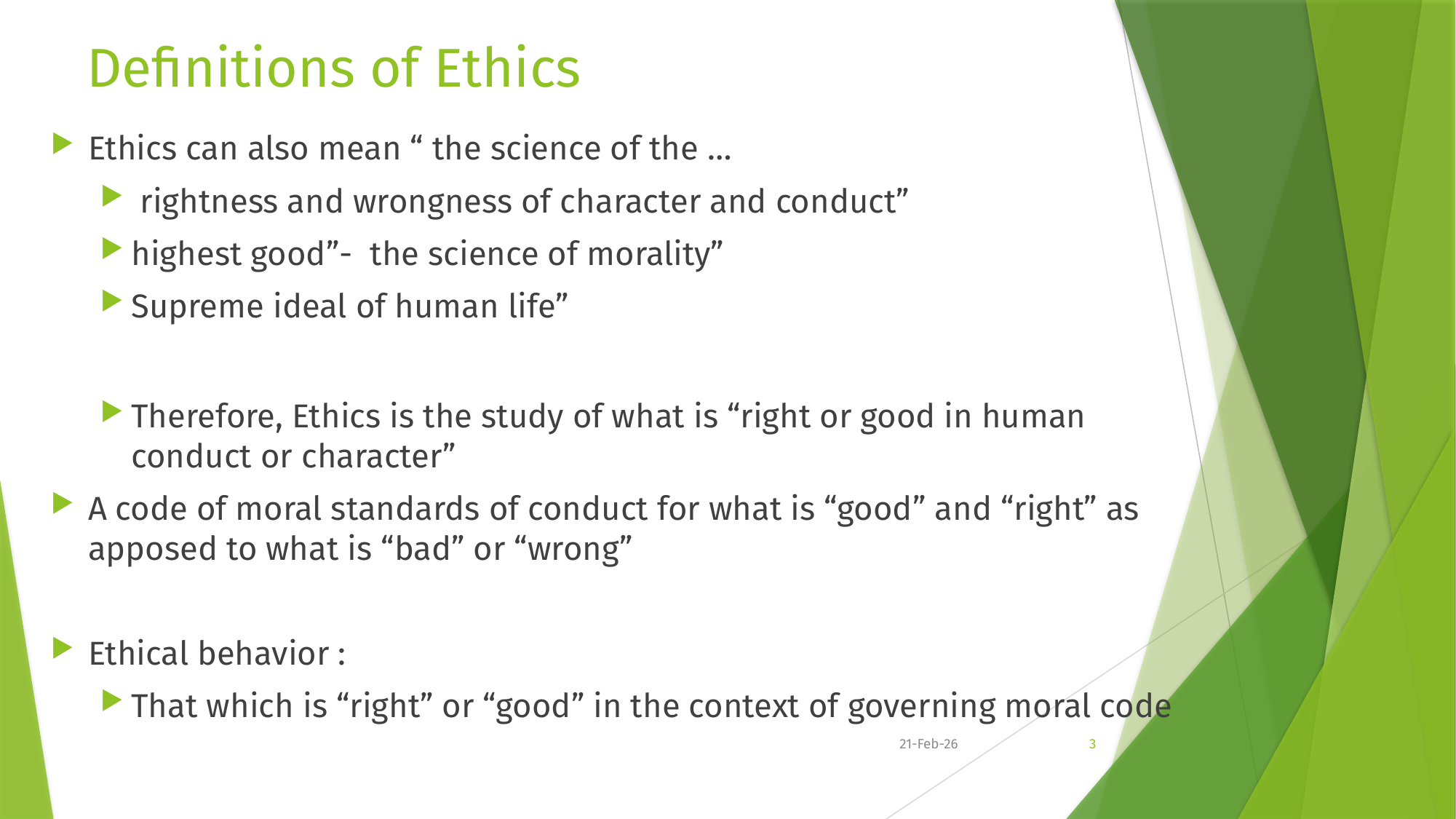

# Definitions of Ethics
Ethics can also mean “ the science of the …
 rightness and wrongness of character and conduct”
highest good”-  the science of morality”
Supreme ideal of human life”

Therefore, Ethics is the study of what is “right or good in human conduct or character”
A code of moral standards of conduct for what is “good” and “right” as apposed to what is “bad” or “wrong”

Ethical behavior :
That which is “right” or “good” in the context of governing moral code

21-Feb-26
3